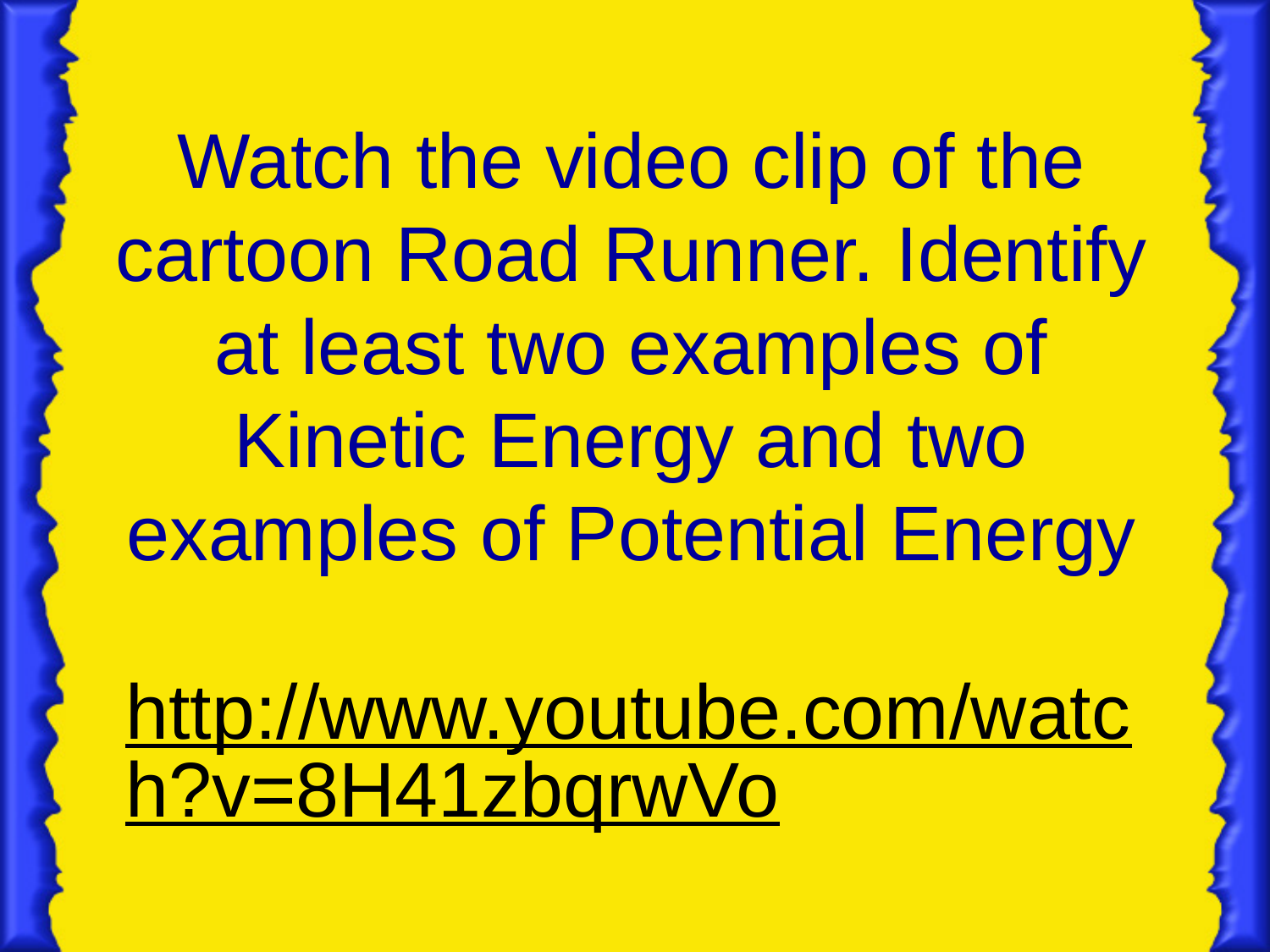

# Watch the video clip of the cartoon Road Runner. Identify at least two examples of Kinetic Energy and two examples of Potential Energy
http://www.youtube.com/watch?v=8H41zbqrwVo